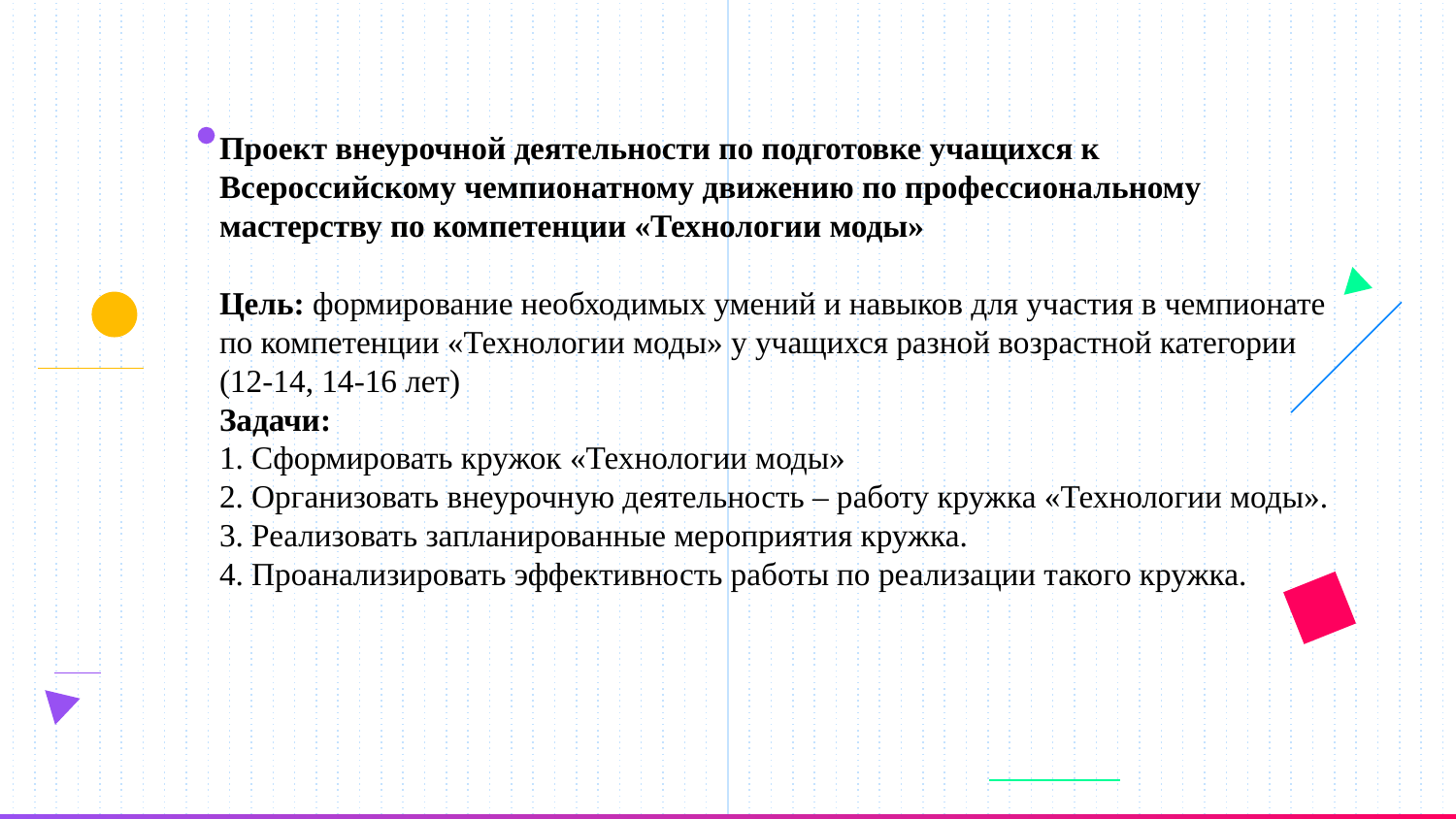

Проект внеурочной деятельности по подготовке учащихся к Всероссийскому чемпионатному движению по профессиональному мастерству по компетенции «Технологии моды»

Цель: формирование необходимых умений и навыков для участия в чемпионате по компетенции «Технологии моды» у учащихся разной возрастной категории (12-14, 14-16 лет)
Задачи:
1. Сформировать кружок «Технологии моды»
2. Организовать внеурочную деятельность – работу кружка «Технологии моды».
3. Реализовать запланированные мероприятия кружка.
4. Проанализировать эффективность работы по реализации такого кружка.